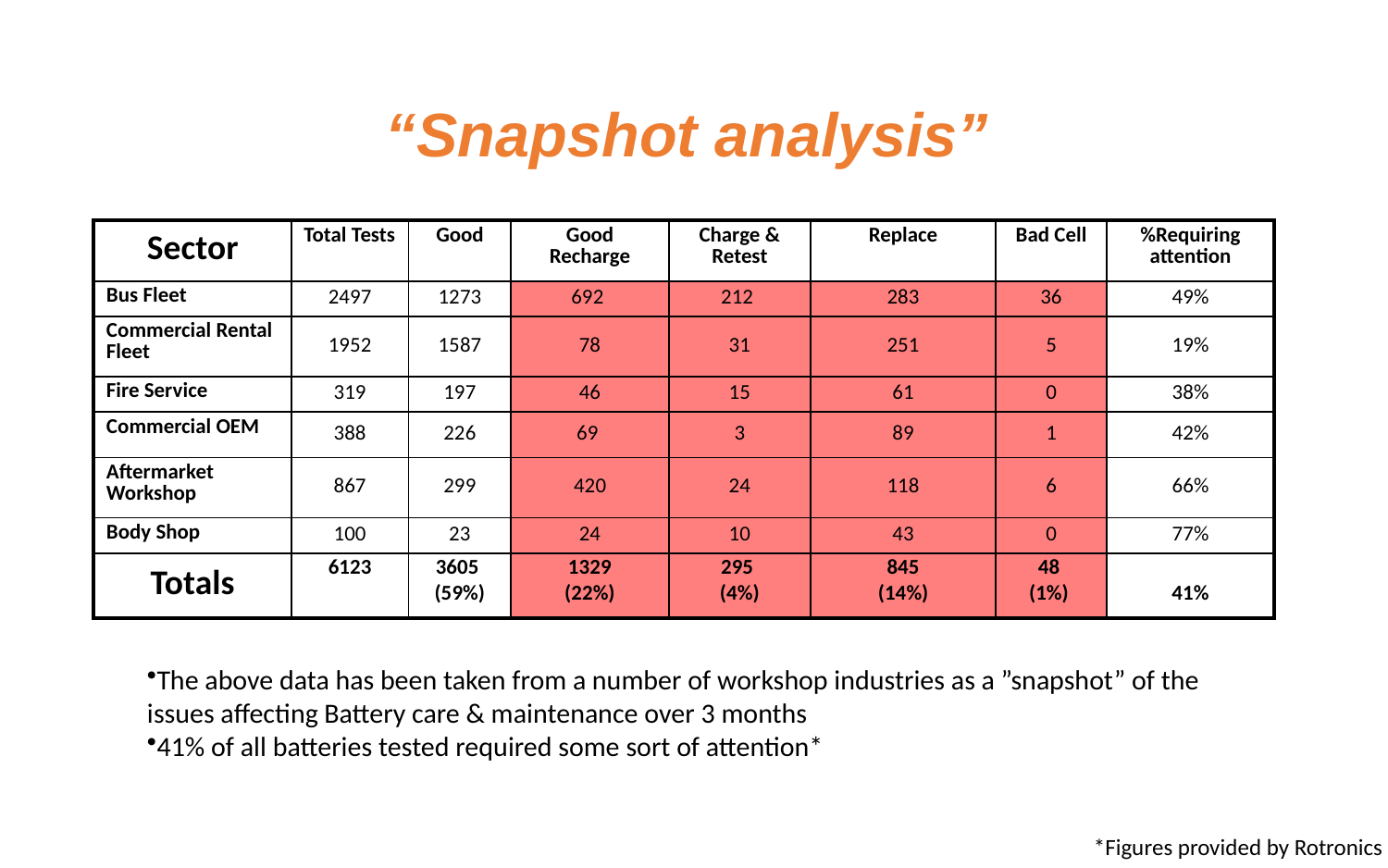

# “Snapshot analysis”
| Sector | Total Tests | Good | Good Recharge | Charge & Retest | Replace | Bad Cell | %Requiring attention |
| --- | --- | --- | --- | --- | --- | --- | --- |
| Bus Fleet | 2497 | 1273 | 692 | 212 | 283 | 36 | 49% |
| Commercial Rental Fleet | 1952 | 1587 | 78 | 31 | 251 | 5 | 19% |
| Fire Service | 319 | 197 | 46 | 15 | 61 | 0 | 38% |
| Commercial OEM | 388 | 226 | 69 | 3 | 89 | 1 | 42% |
| Aftermarket Workshop | 867 | 299 | 420 | 24 | 118 | 6 | 66% |
| Body Shop | 100 | 23 | 24 | 10 | 43 | 0 | 77% |
| Totals | 6123 | 3605 (59%) | 1329 (22%) | 295 (4%) | 845 (14%) | 48 (1%) | 41% |

The above data has been taken from a number of workshop industries as a ”snapshot” of the issues affecting Battery care & maintenance over 3 months
41% of all batteries tested required some sort of attention*
*Figures provided by Rotronics